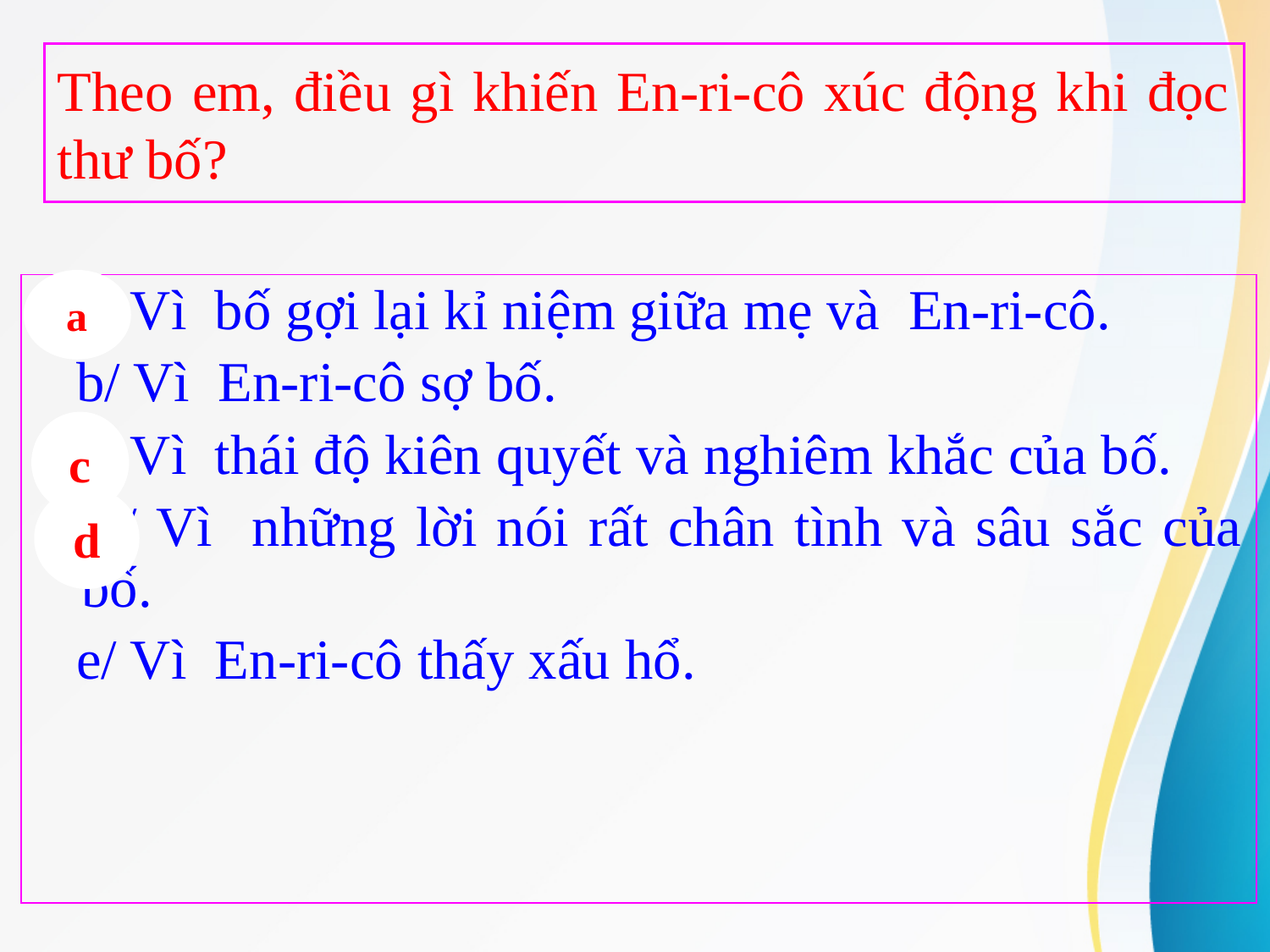

# Theo em, điều gì khiến En-ri-cô xúc động khi đọc thư bố?
a
   a/ Vì  bố gợi lại kỉ niệm giữa mẹ và  En-ri-cô.
   b/ Vì  En-ri-cô sợ bố.
   c/ Vì  thái độ kiên quyết và nghiêm khắc của bố.
   d/ Vì  những lời nói rất chân tình và sâu sắc của bố.
   e/ Vì  En-ri-cô thấy xấu hổ.

c
d